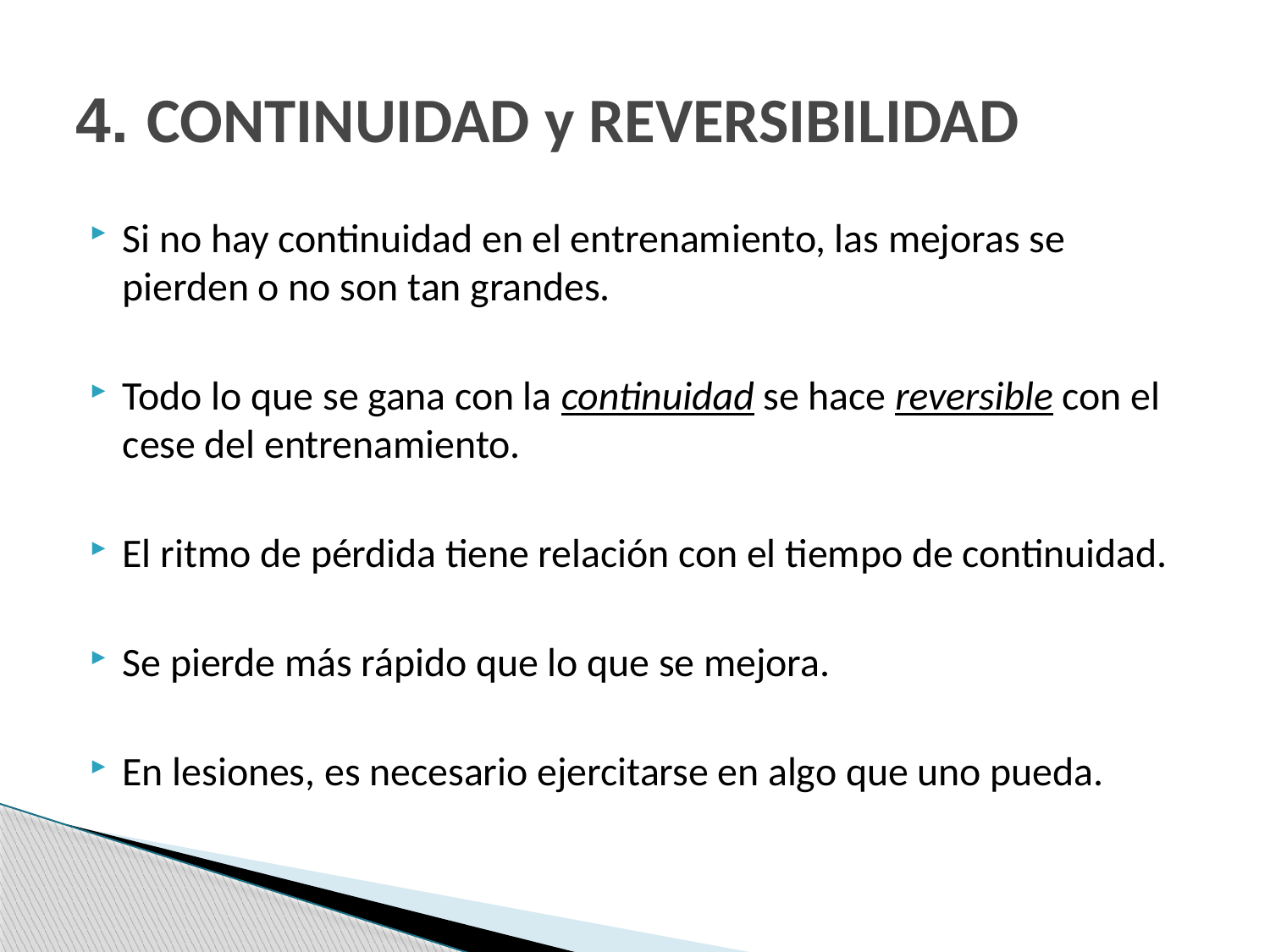

# 4. CONTINUIDAD y REVERSIBILIDAD
Si no hay continuidad en el entrenamiento, las mejoras se pierden o no son tan grandes.

Todo lo que se gana con la continuidad se hace reversible con el cese del entrenamiento.

El ritmo de pérdida tiene relación con el tiempo de continuidad.

Se pierde más rápido que lo que se mejora.

En lesiones, es necesario ejercitarse en algo que uno pueda.